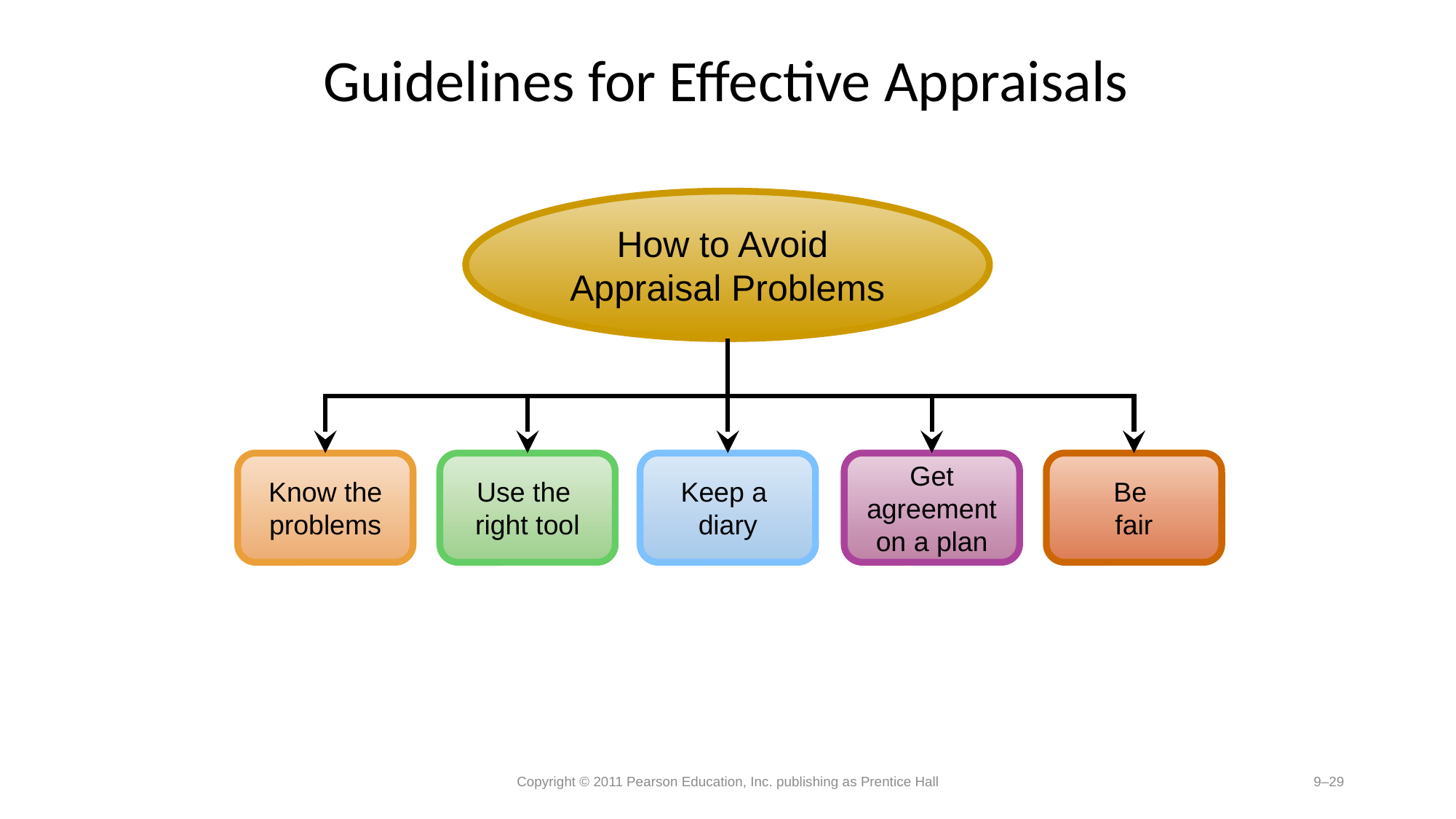

# Guidelines for Effective Appraisals
How to Avoid
Appraisal Problems
Know the problems
Use the
right tool
Keep a
diary
Get agreement on a plan
Be
fair
Copyright © 2011 Pearson Education, Inc. publishing as Prentice Hall
9–29